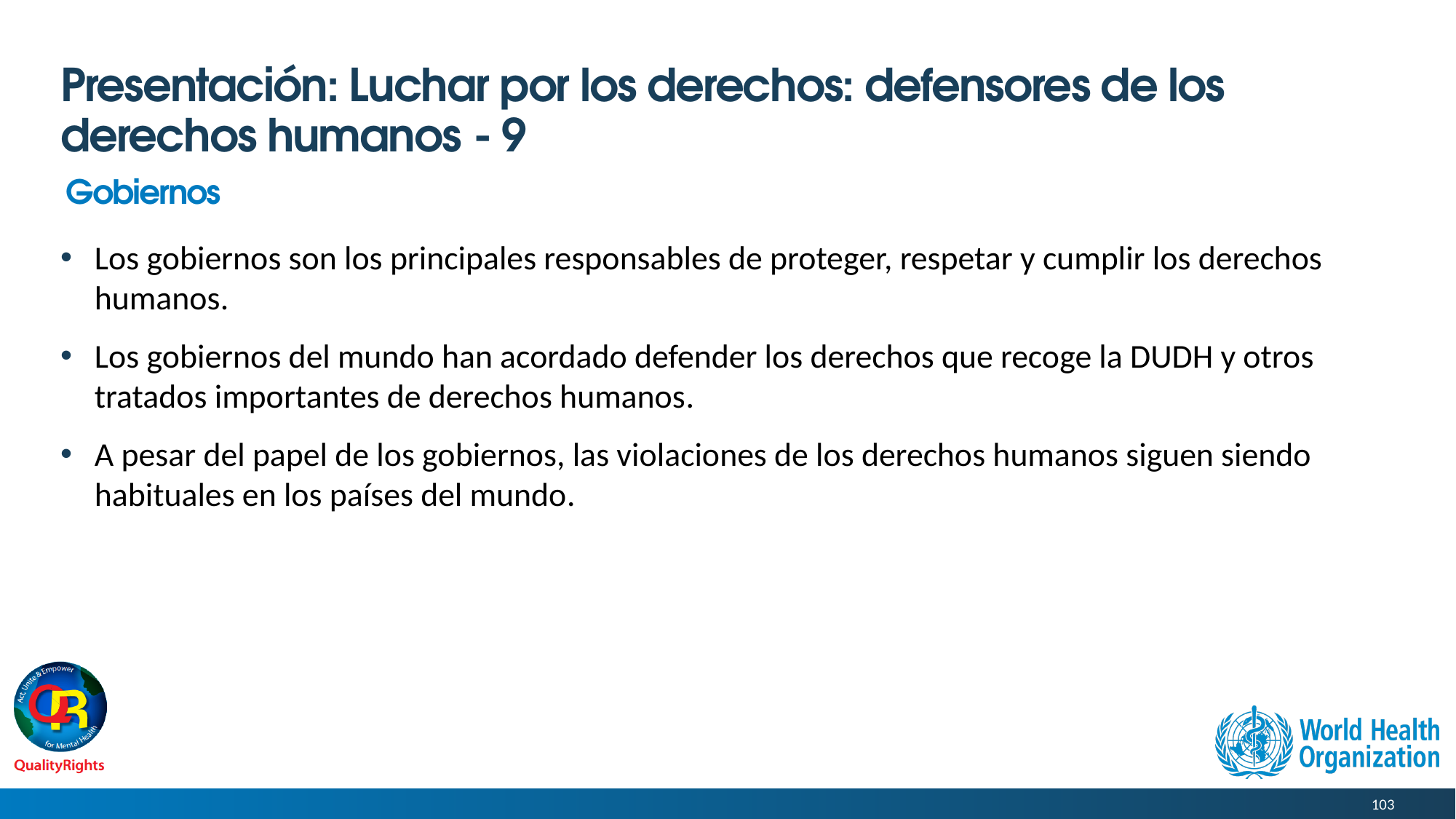

# Presentación: Luchar por los derechos: defensores de los derechos humanos - 9
Gobiernos
Los gobiernos son los principales responsables de proteger, respetar y cumplir los derechos humanos.
Los gobiernos del mundo han acordado defender los derechos que recoge la DUDH y otros tratados importantes de derechos humanos.
A pesar del papel de los gobiernos, las violaciones de los derechos humanos siguen siendo habituales en los países del mundo.
103